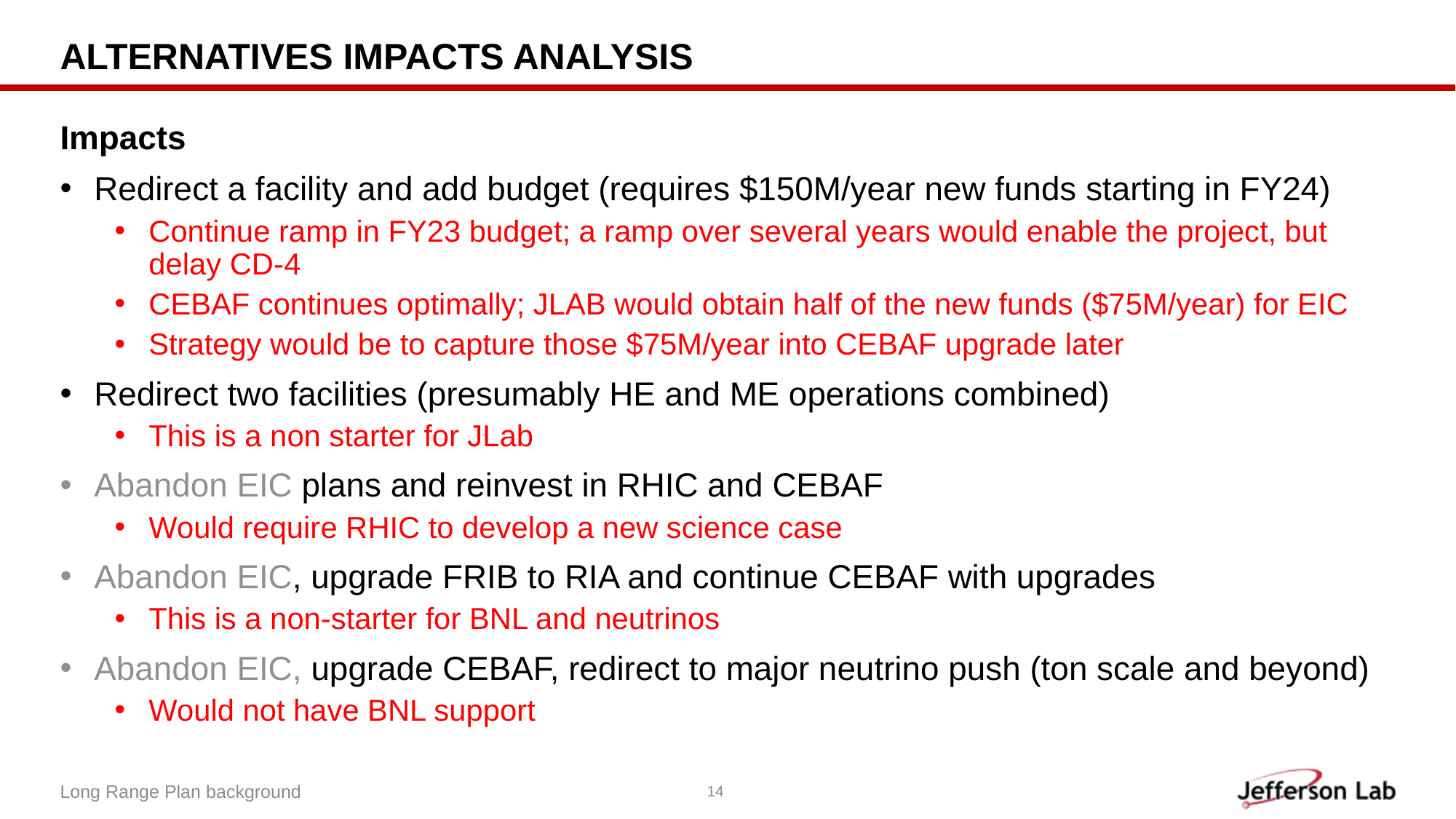

# Alternatives impacts analysis
Impacts
Redirect a facility and add budget (requires $150M/year new funds starting in FY24)
Continue ramp in FY23 budget; a ramp over several years would enable the project, but delay CD-4
CEBAF continues optimally; JLAB would obtain half of the new funds ($75M/year) for EIC
Strategy would be to capture those $75M/year into CEBAF upgrade later
Redirect two facilities (presumably HE and ME operations combined)
This is a non starter for JLab
Abandon EIC plans and reinvest in RHIC and CEBAF
Would require RHIC to develop a new science case
Abandon EIC, upgrade FRIB to RIA and continue CEBAF with upgrades
This is a non-starter for BNL and neutrinos
Abandon EIC, upgrade CEBAF, redirect to major neutrino push (ton scale and beyond)
Would not have BNL support
Long Range Plan background
14